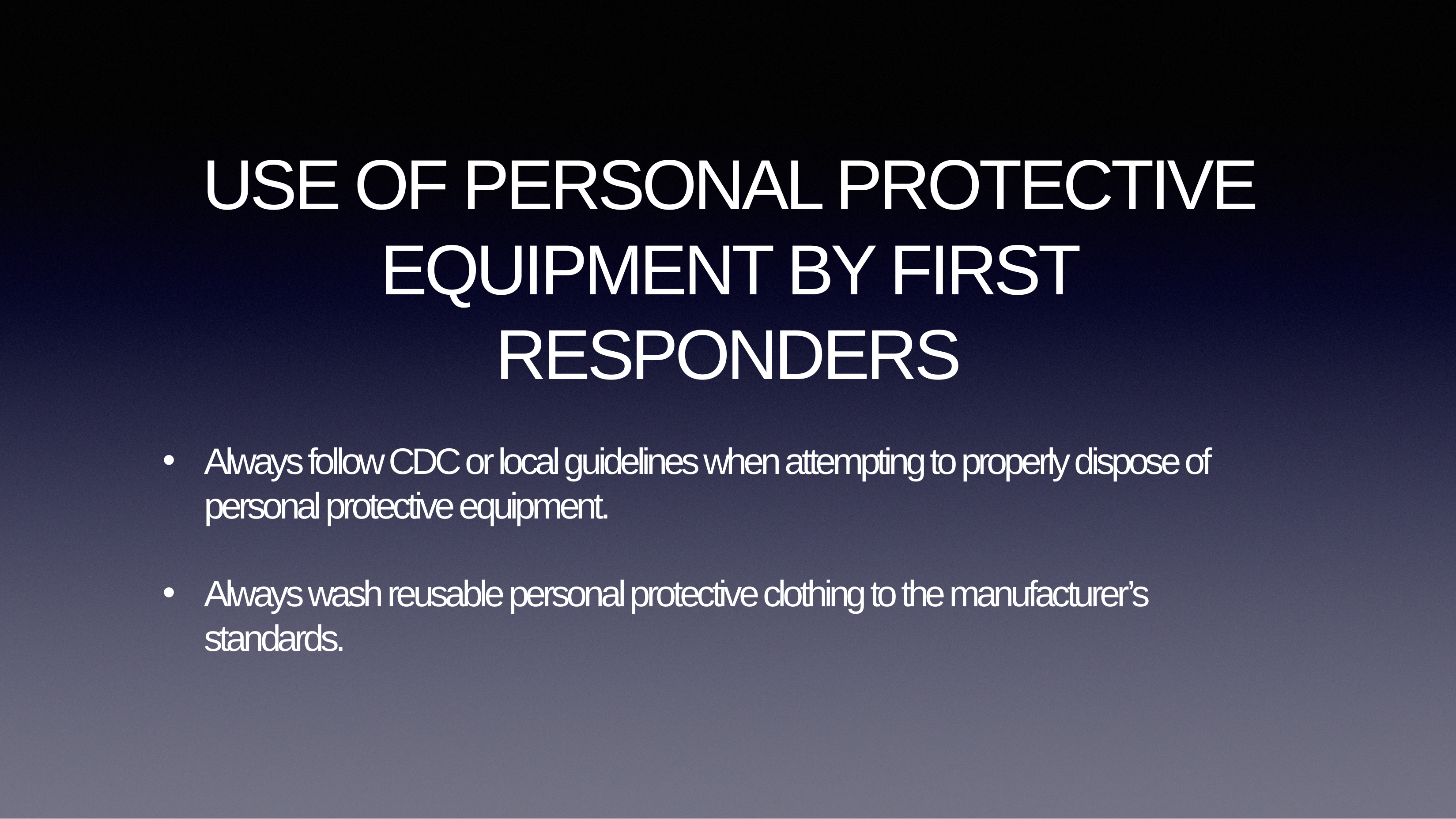

USE OF PERSONAL PROTECTIVE EQUIPMENT BY FIRST RESPONDERS

Always follow CDC or local guidelines when attempting to properly dispose of personal protective equipment.

Always wash reusable personal protective clothing to the manufacturer’s standards.